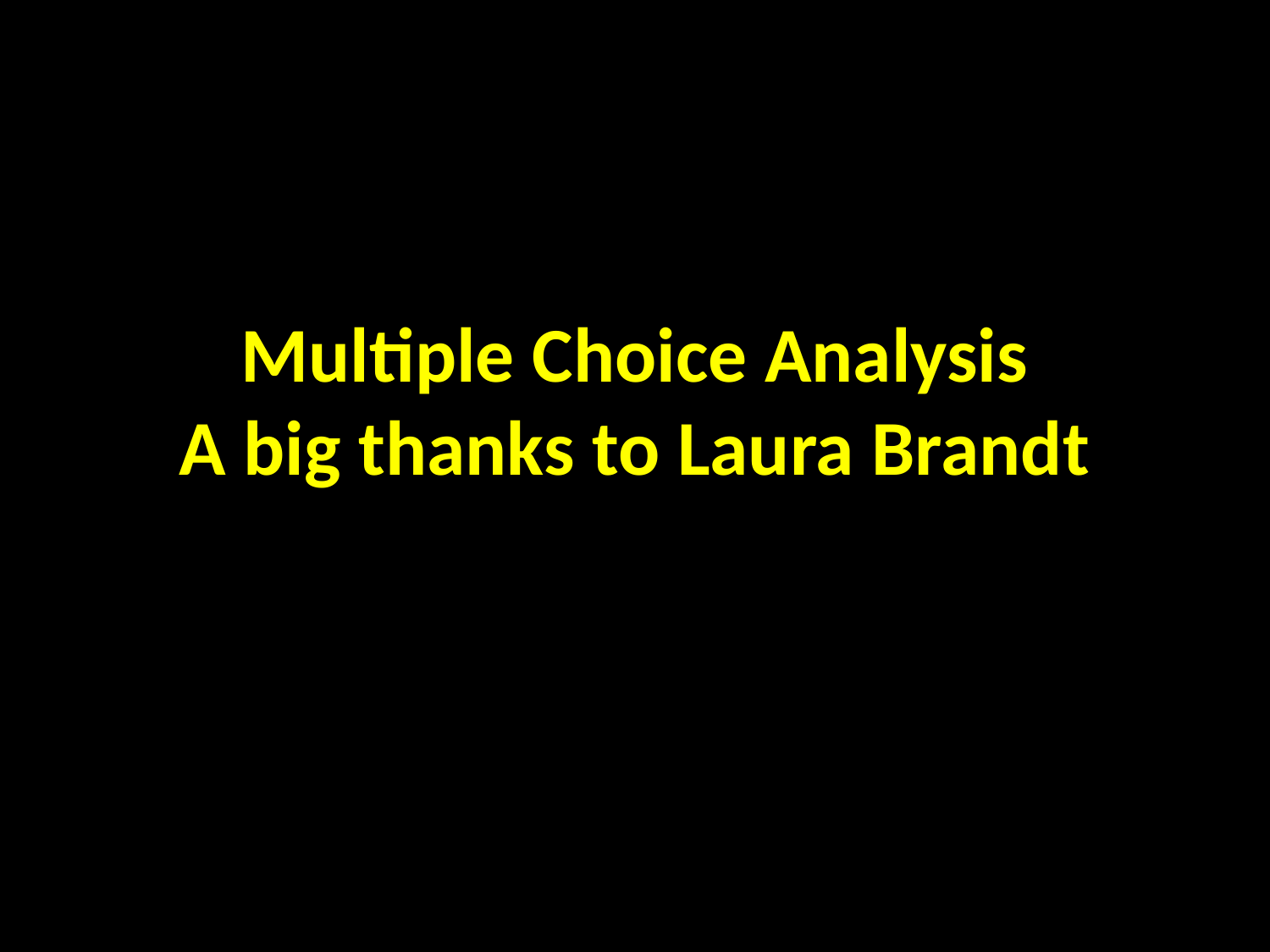

# Multiple Choice Analysis A big thanks to Laura Brandt